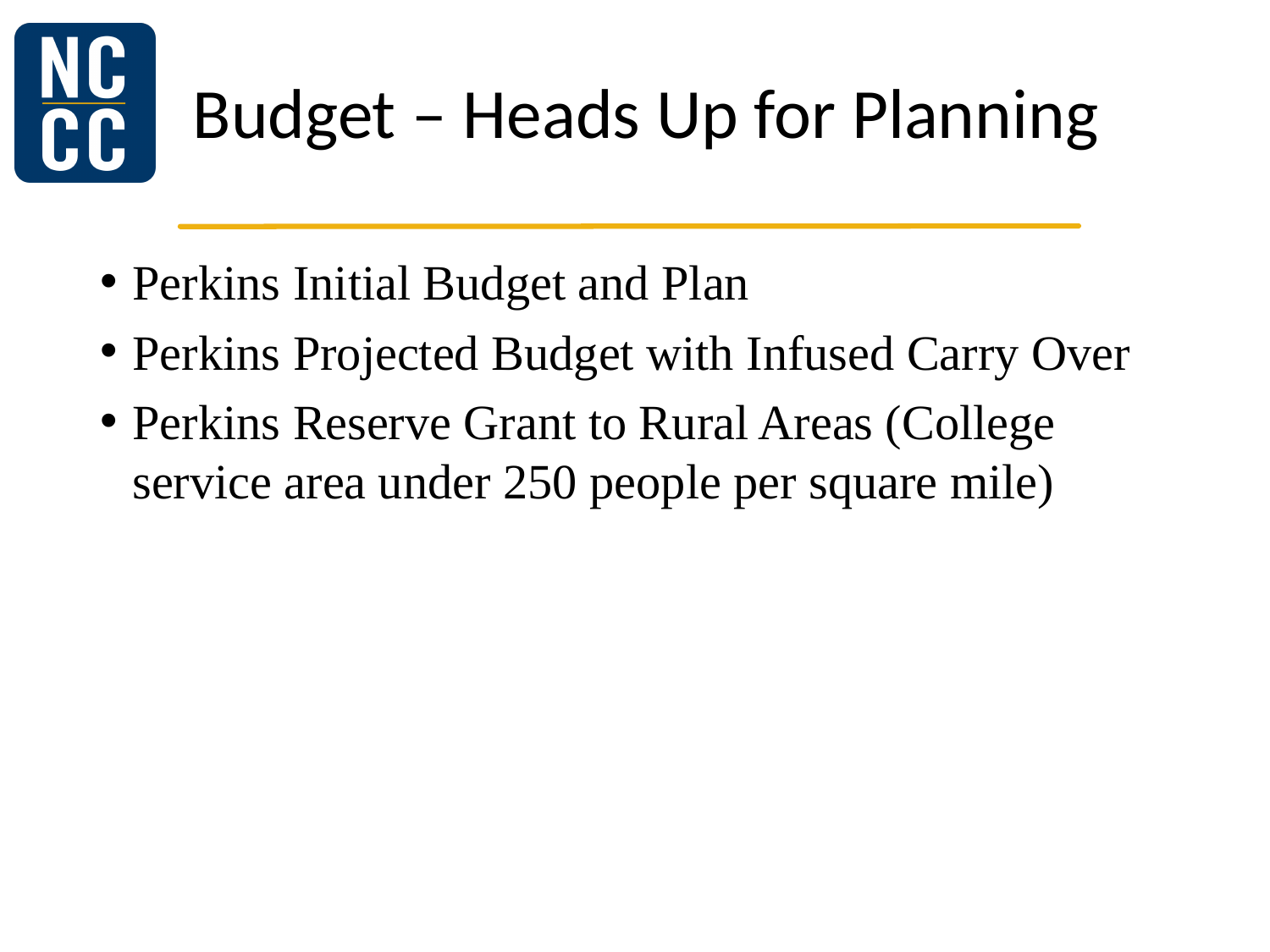

# Budget – Heads Up for Planning
Perkins Initial Budget and Plan
Perkins Projected Budget with Infused Carry Over
Perkins Reserve Grant to Rural Areas (College service area under 250 people per square mile)